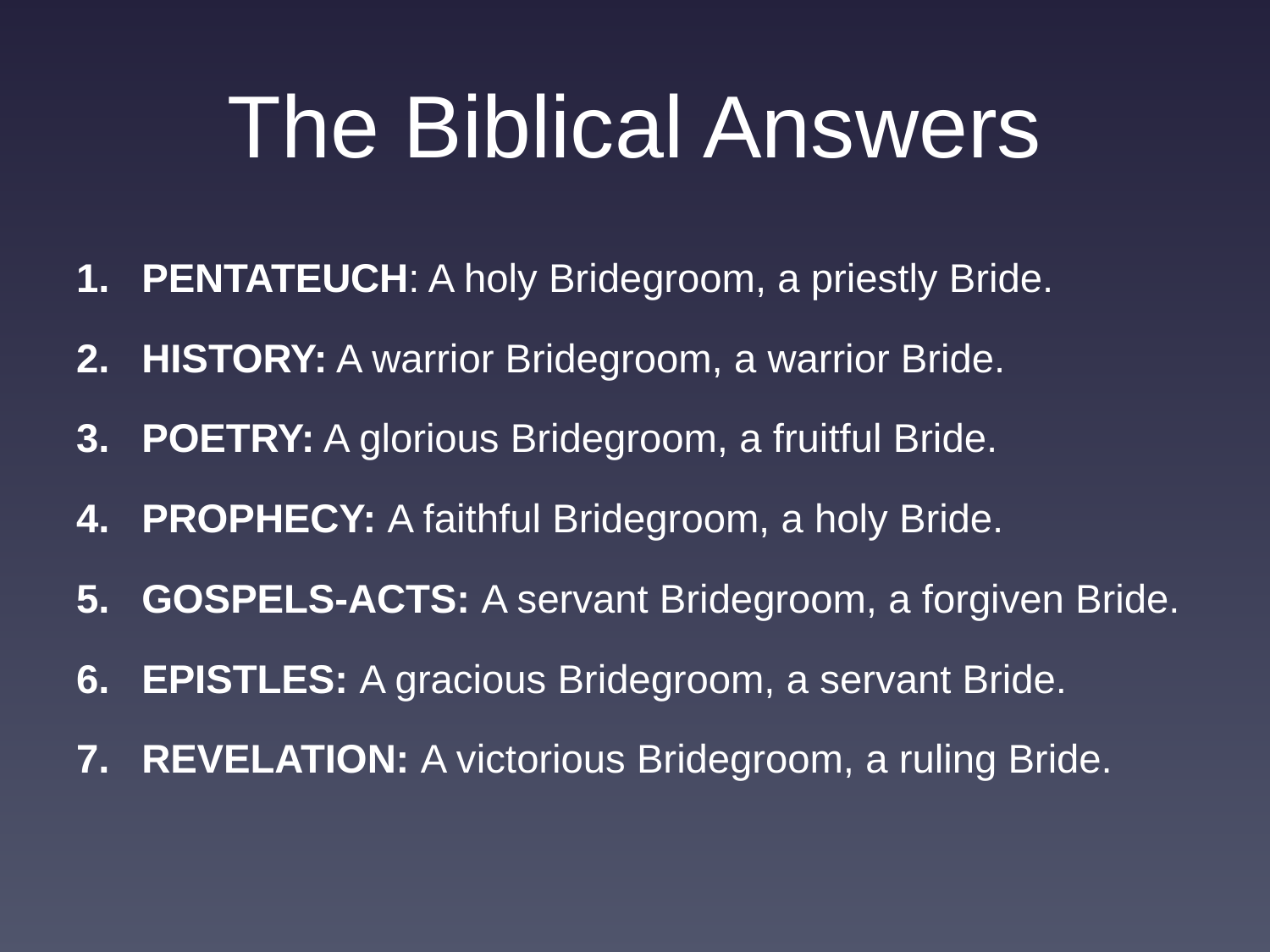

# The Biblical Answers
PENTATEUCH: A holy Bridegroom, a priestly Bride.
HISTORY: A warrior Bridegroom, a warrior Bride.
POETRY: A glorious Bridegroom, a fruitful Bride.
PROPHECY: A faithful Bridegroom, a holy Bride.
GOSPELS-ACTS: A servant Bridegroom, a forgiven Bride.
EPISTLES: A gracious Bridegroom, a servant Bride.
REVELATION: A victorious Bridegroom, a ruling Bride.